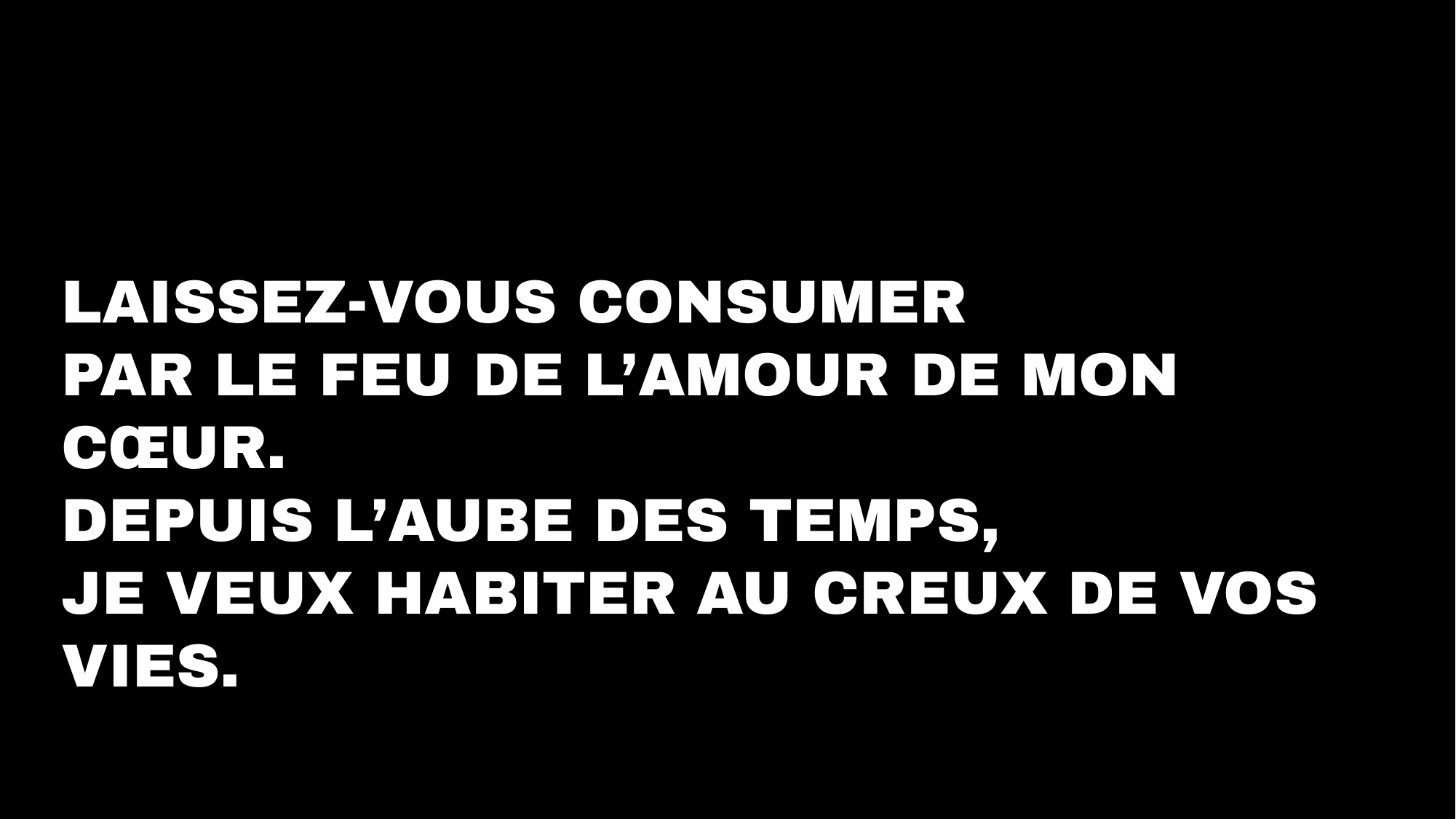

Laissez-vous consumer
Par le feu de l’amour de mon cœur.
Depuis l’aube des temps,
Je veux habiter au creux de vos vies.